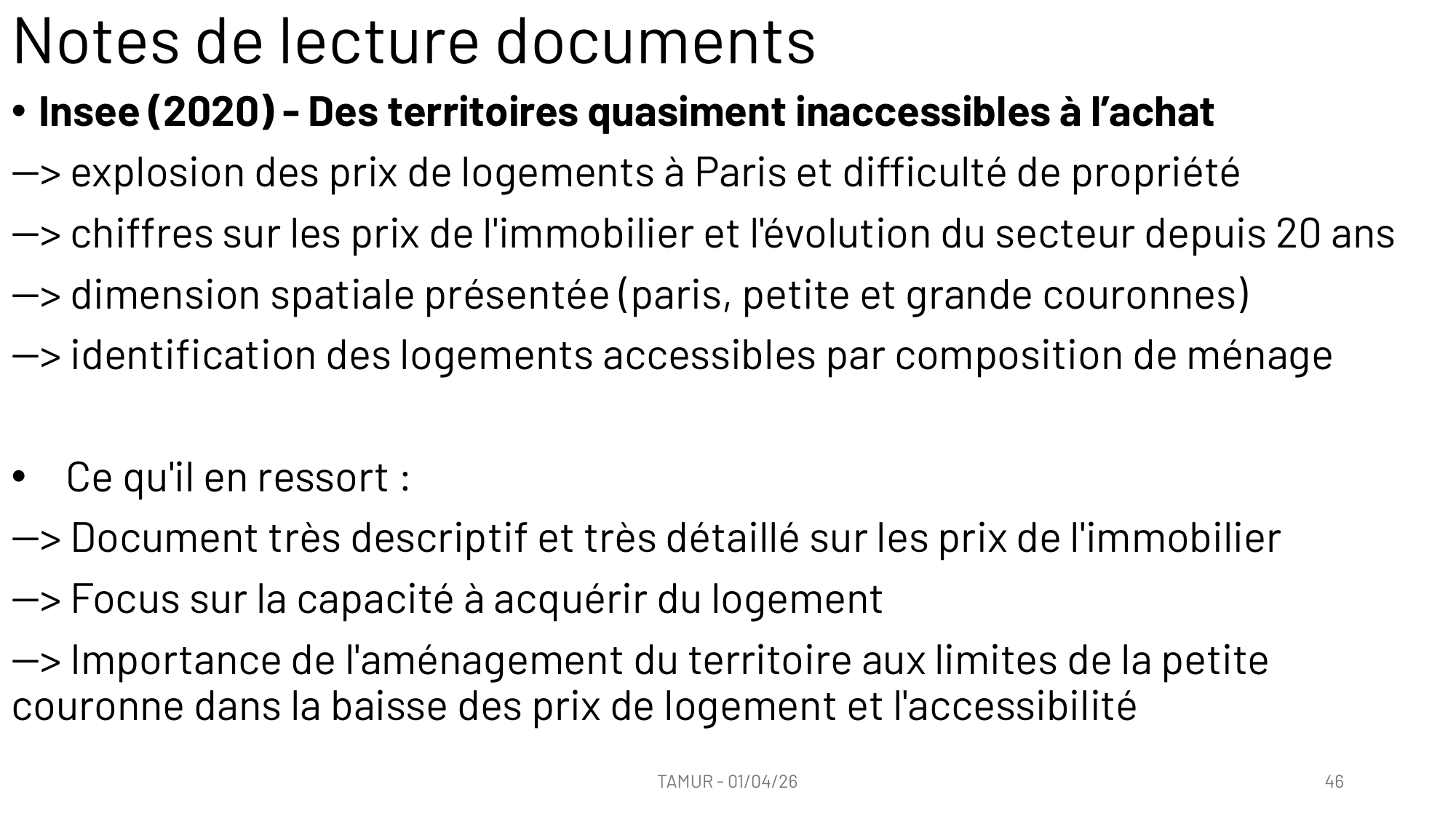

# Notes de lecture documents
Insee (2020) - Des territoires quasiment inaccessibles à l’achat
--> explosion des prix de logements à Paris et difficulté de propriété
--> chiffres sur les prix de l'immobilier et l'évolution du secteur depuis 20 ans
--> dimension spatiale présentée (paris, petite et grande couronnes)
--> identification des logements accessibles par composition de ménage

Ce qu'il en ressort :
--> Document très descriptif et très détaillé sur les prix de l'immobilier
--> Focus sur la capacité à acquérir du logement
--> Importance de l'aménagement du territoire aux limites de la petite couronne dans la baisse des prix de logement et l'accessibilité
TAMUR - 01/04/26
46